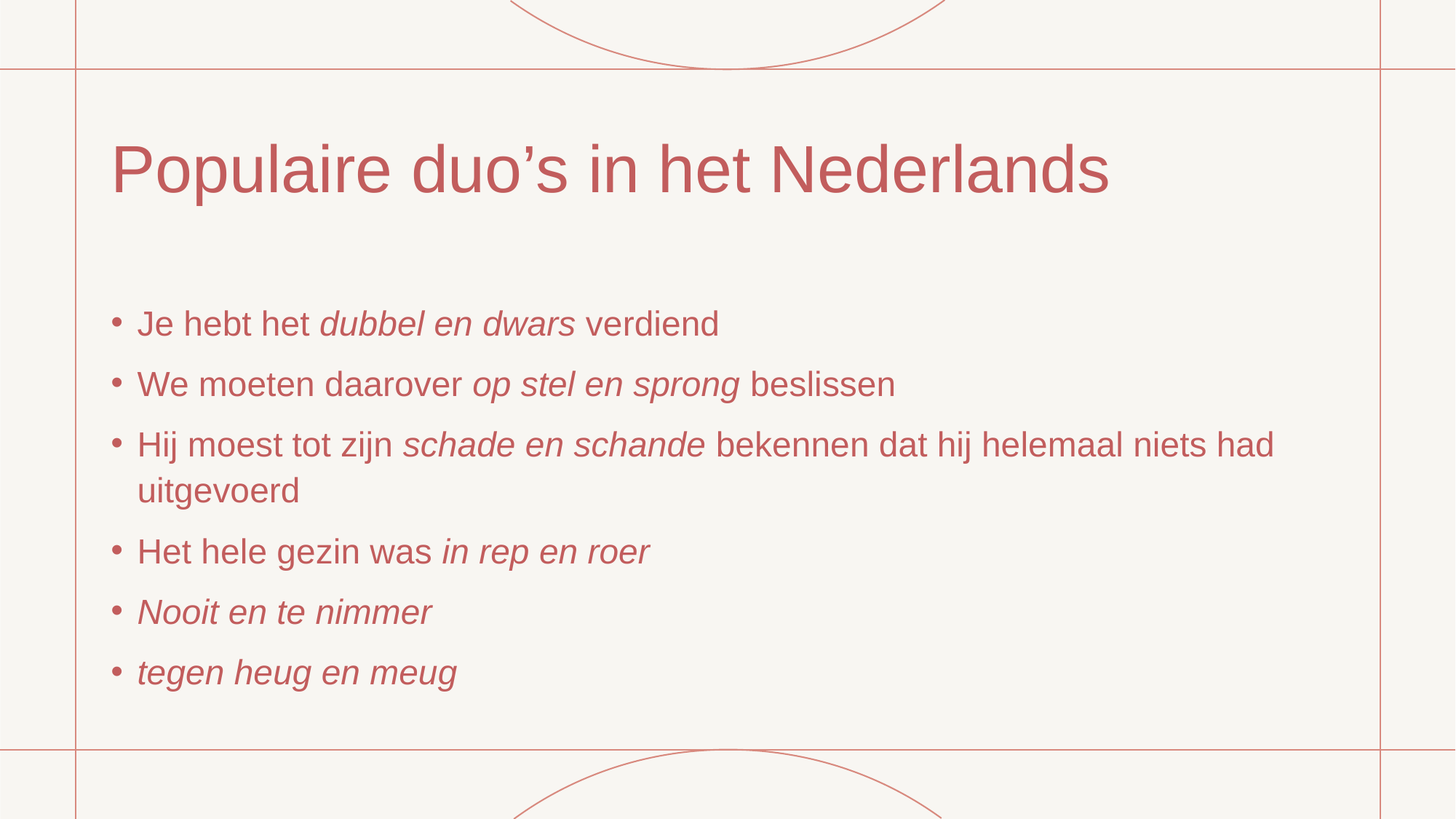

# Populaire duo’s in het Nederlands

Je hebt het dubbel en dwars verdiend
We moeten daarover op stel en sprong beslissen
Hij moest tot zijn schade en schande bekennen dat hij helemaal niets had uitgevoerd
Het hele gezin was in rep en roer
Nooit en te nimmer
tegen heug en meug